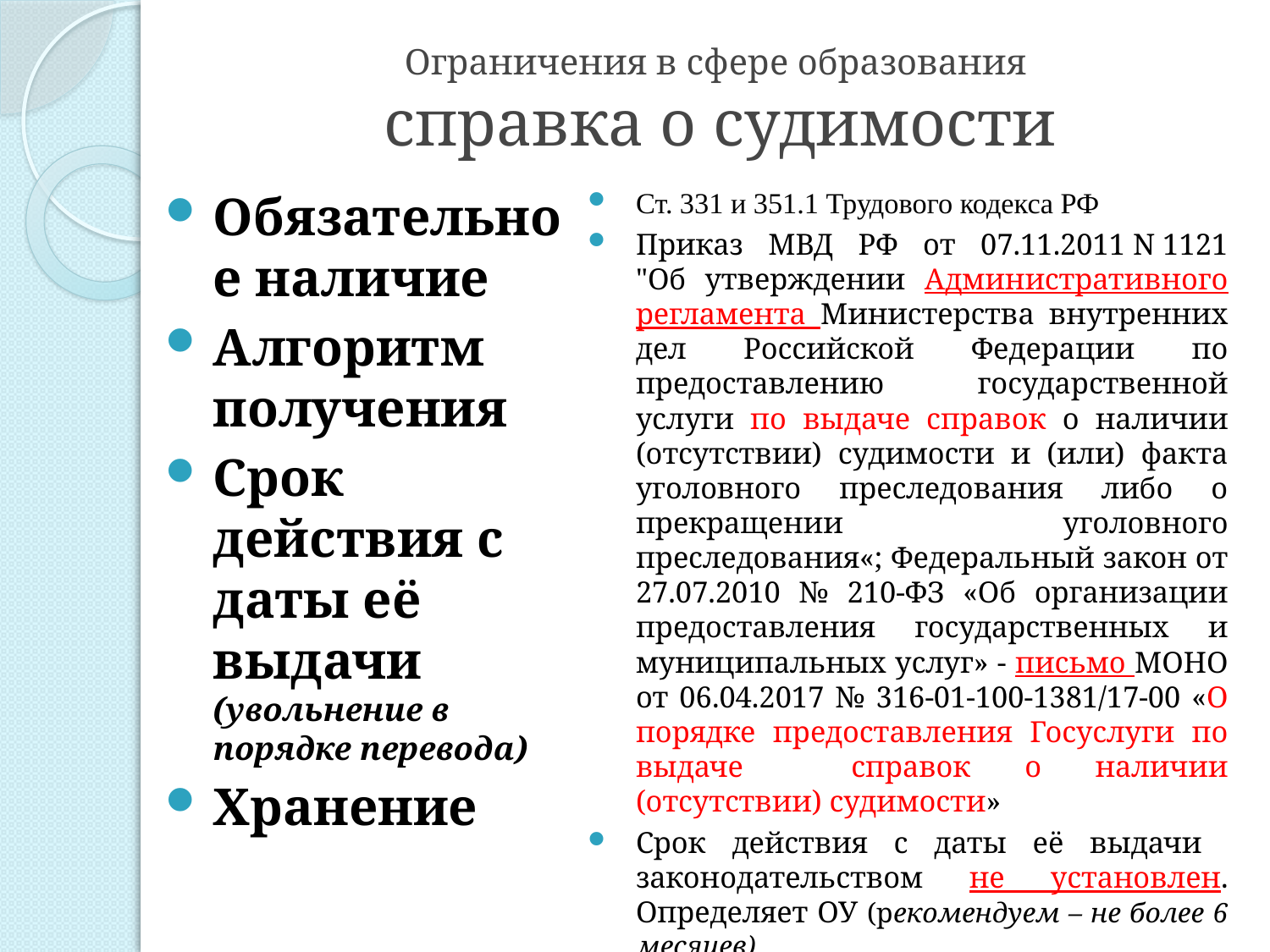

# Ограничения в сфере образования справка о судимости
Обязательное наличие
Алгоритм получения
Срок  действия с даты её выдачи (увольнение в порядке перевода)
Хранение
Ст. 331 и 351.1 Трудового кодекса РФ
Приказ МВД РФ от 07.11.2011 N 1121
"Об утверждении Административного регламента Министерства внутренних дел Российской Федерации по предоставлению государственной услуги по выдаче справок о наличии (отсутствии) судимости и (или) факта уголовного преследования либо о прекращении уголовного преследования«; Федеральный закон от 27.07.2010 № 210-ФЗ «Об организации предоставления государственных и муниципальных услуг» - письмо МОНО от 06.04.2017 № 316-01-100-1381/17-00 «О порядке предоставления Госуслуги по выдаче  справок о наличии (отсутствии) судимости»
Срок действия с даты её выдачи  законодательством не установлен. Определяет ОУ (рекомендуем – не более 6 месяцев)
В личном деле работника